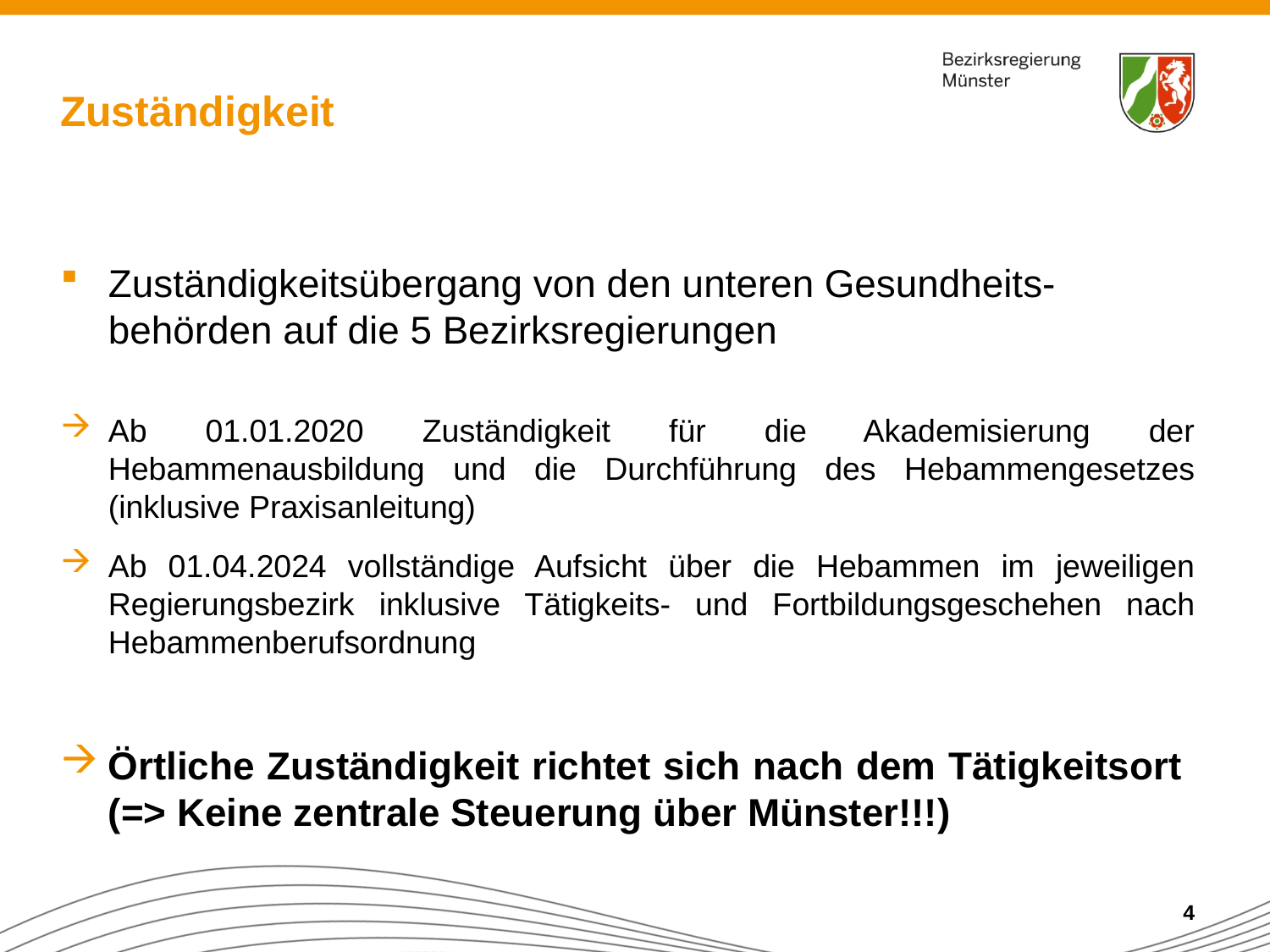

# Zuständigkeit

Zuständigkeitsübergang von den unteren Gesundheits-behörden auf die 5 Bezirksregierungen

Ab 01.01.2020 Zuständigkeit für die Akademisierung der Hebammenausbildung und die Durchführung des Hebammengesetzes (inklusive Praxisanleitung)
Ab 01.04.2024 vollständige Aufsicht über die Hebammen im jeweiligen Regierungsbezirk inklusive Tätigkeits- und Fortbildungsgeschehen nach Hebammenberufsordnung

Örtliche Zuständigkeit richtet sich nach dem Tätigkeitsort
(=> Keine zentrale Steuerung über Münster!!!)
4